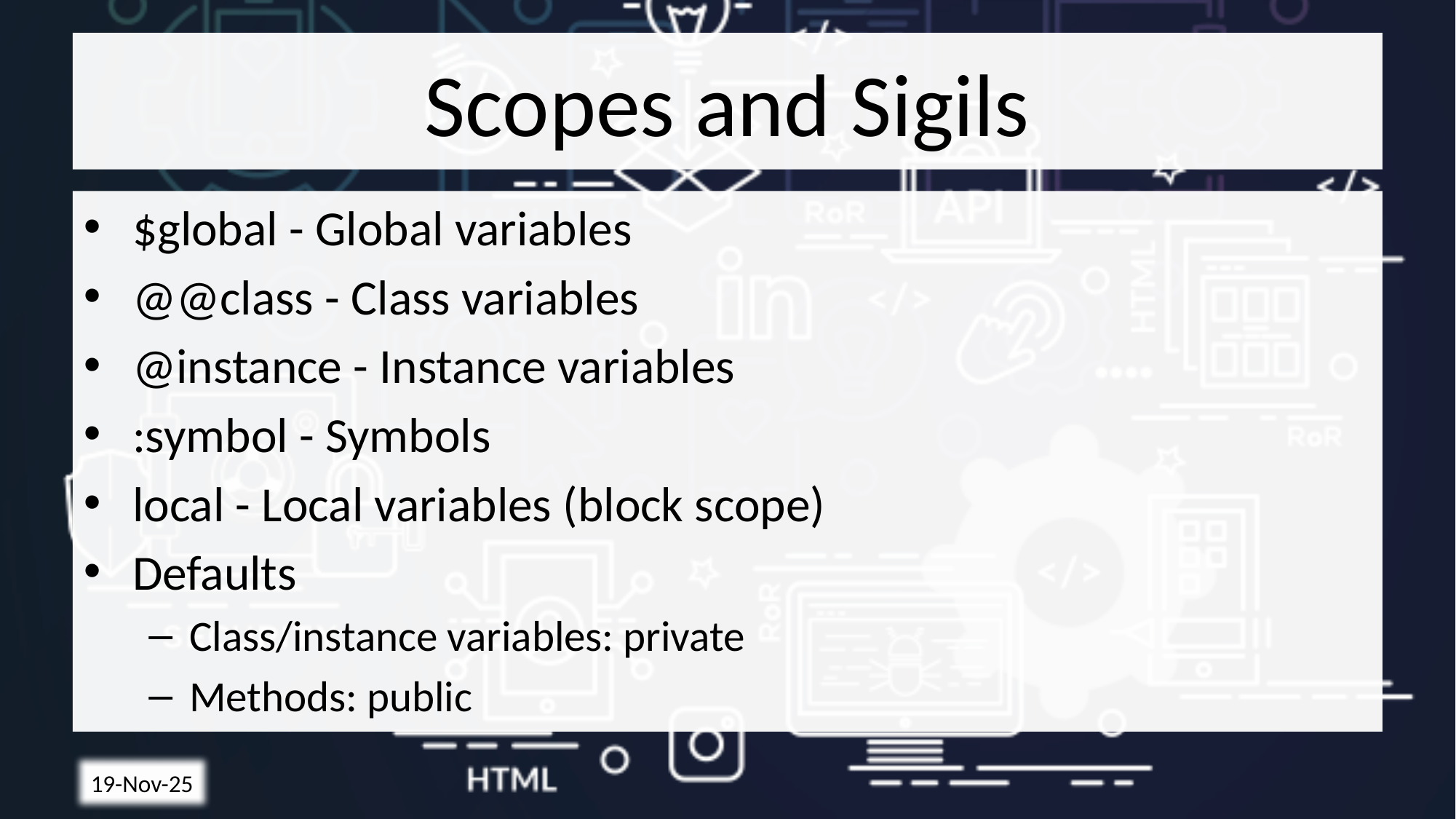

# Scopes and Sigils
$global - Global variables
@@class - Class variables
@instance - Instance variables
:symbol - Symbols
local - Local variables (block scope)
Defaults
Class/instance variables: private
Methods: public